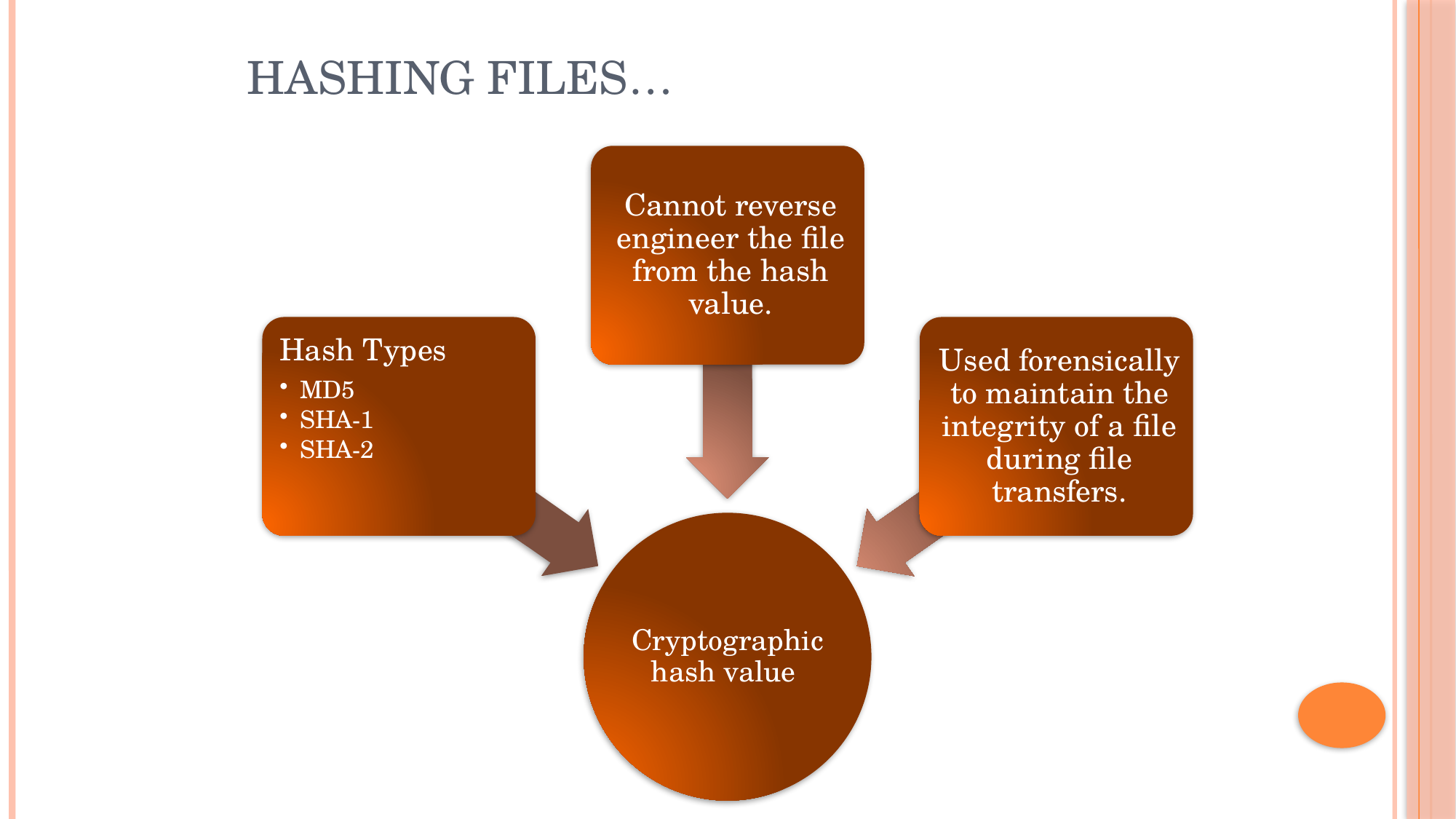

# HASHING FILES…
Cryptographic hash value
Hash Types
MD5
SHA-1
SHA-2
Cannot reverse engineer the file from the hash value.
Used forensically to maintain the integrity of a file during file transfers.